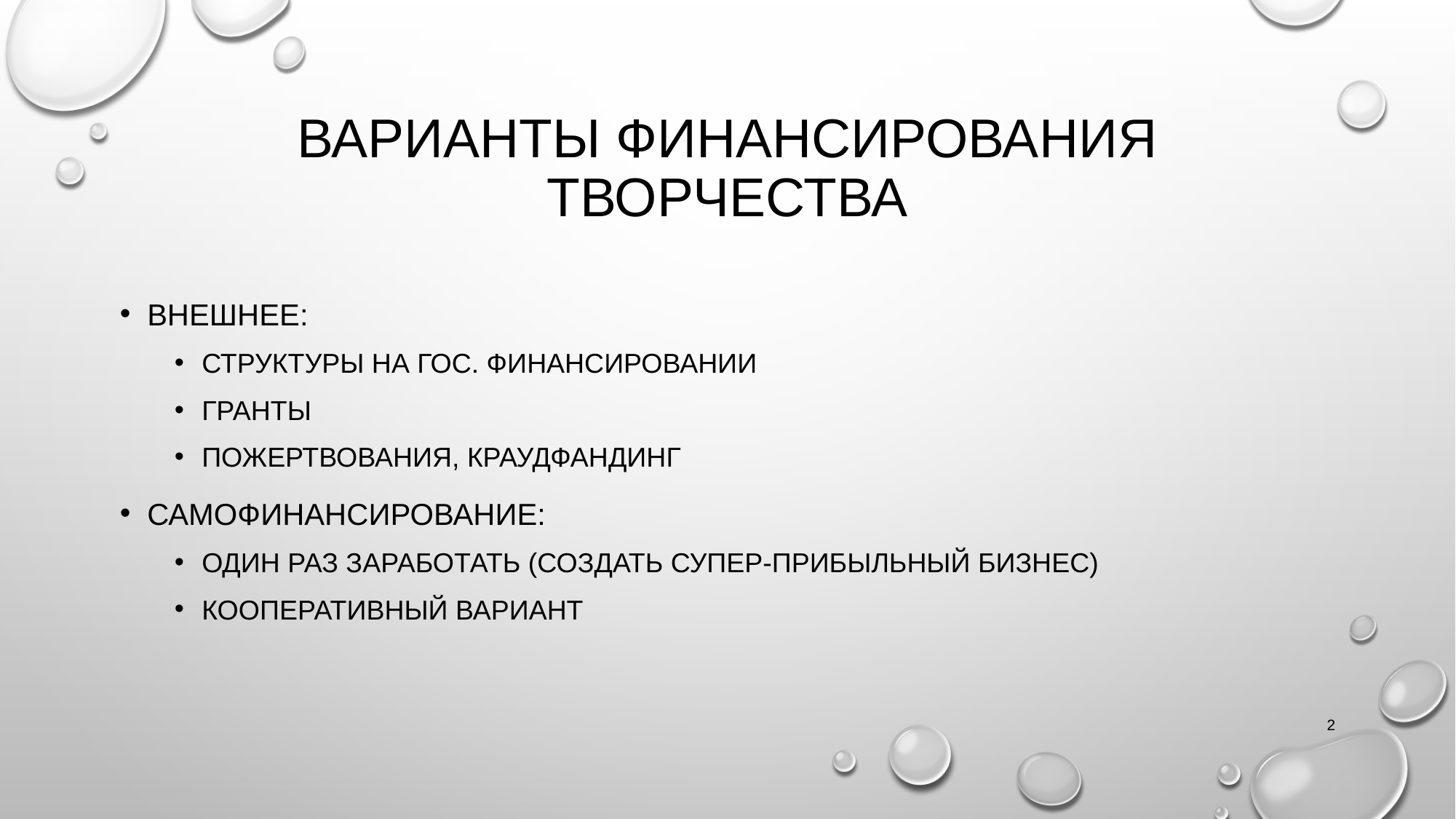

# Варианты финансирования творчества
Внешнее:
структуры на гос. финансировании
Гранты
Пожертвования, краудфандинг
Самофинансирование:
Один раз Заработать (создать Супер-прибыльный Бизнес)
Кооперативный вариант
2